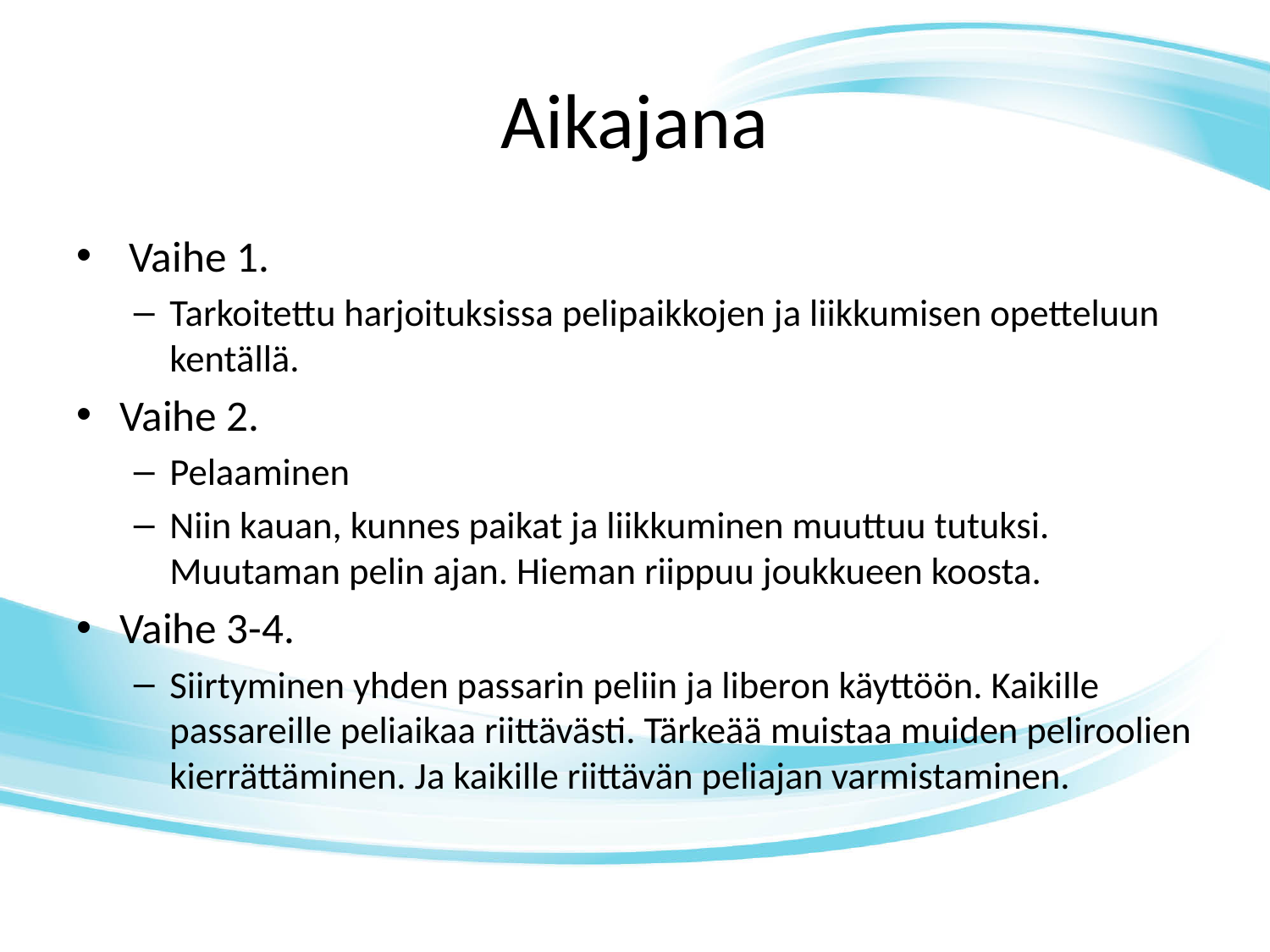

# Aikajana
 Vaihe 1.
Tarkoitettu harjoituksissa pelipaikkojen ja liikkumisen opetteluun kentällä.
Vaihe 2.
Pelaaminen
Niin kauan, kunnes paikat ja liikkuminen muuttuu tutuksi. Muutaman pelin ajan. Hieman riippuu joukkueen koosta.
Vaihe 3-4.
Siirtyminen yhden passarin peliin ja liberon käyttöön. Kaikille passareille peliaikaa riittävästi. Tärkeää muistaa muiden peliroolien kierrättäminen. Ja kaikille riittävän peliajan varmistaminen.